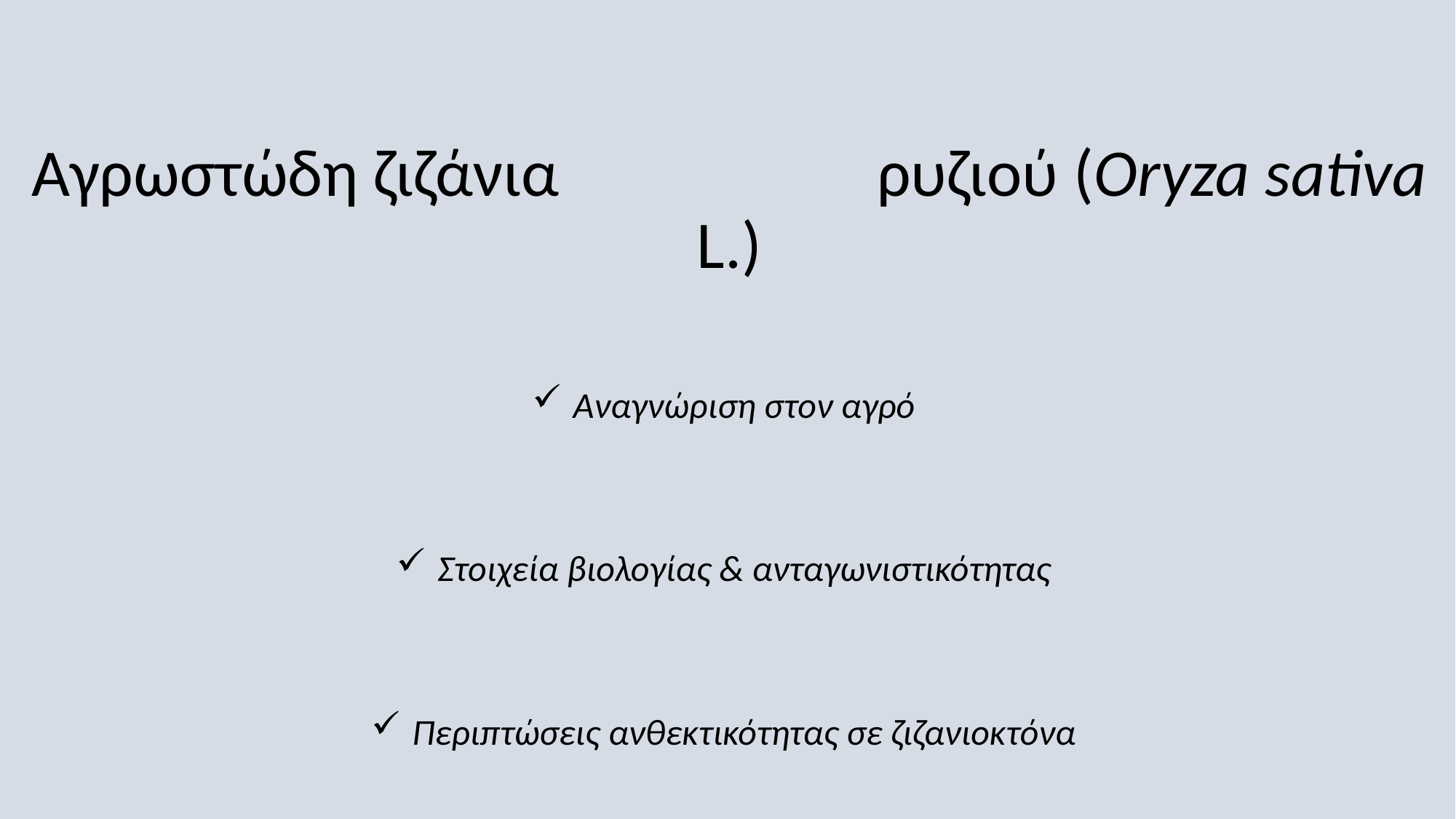

# Αγρωστώδη ζιζάνια                     ρυζιού (Oryza sativa L.)
Αναγνώριση στον αγρό

Στοιχεία βιολογίας & ανταγωνιστικότητας

Περιπτώσεις ανθεκτικότητας σε ζιζανιοκτόνα